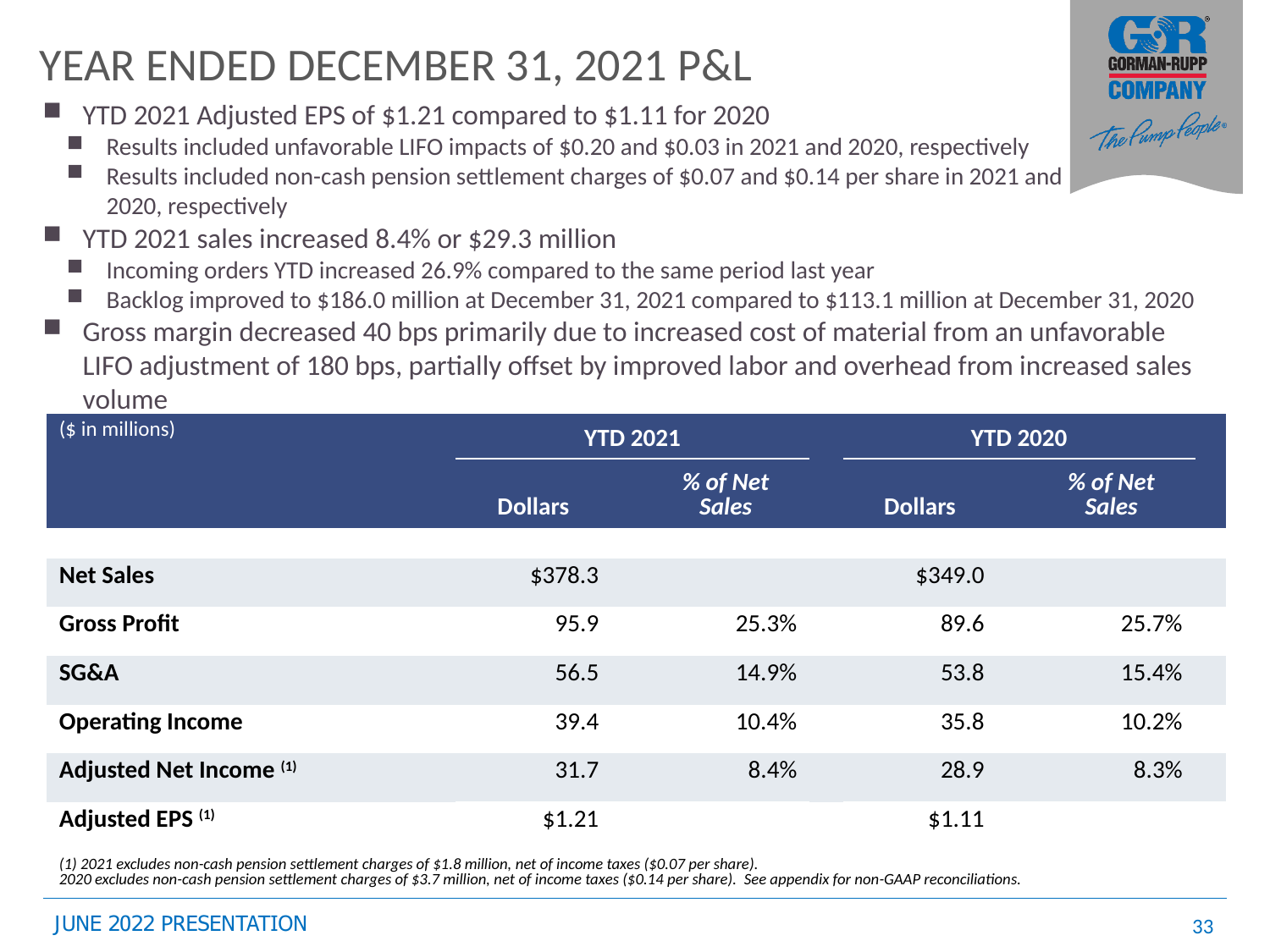

# Year ended DECEMBER 31, 2021 P&L
YTD 2021 Adjusted EPS of $1.21 compared to $1.11 for 2020
Results included unfavorable LIFO impacts of $0.20 and $0.03 in 2021 and 2020, respectively
Results included non-cash pension settlement charges of $0.07 and $0.14 per share in 2021 and 2020, respectively
YTD 2021 sales increased 8.4% or $29.3 million
Incoming orders YTD increased 26.9% compared to the same period last year
Backlog improved to $186.0 million at December 31, 2021 compared to $113.1 million at December 31, 2020
Gross margin decreased 40 bps primarily due to increased cost of material from an unfavorable LIFO adjustment of 180 bps, partially offset by improved labor and overhead from increased sales volume
| ($ in millions) |  | YTD 2021 |  |  |  | YTD 2020 |  |  |  |
| --- | --- | --- | --- | --- | --- | --- | --- | --- | --- |
|  |  | Dollars |  | % of Net Sales |  | Dollars |  | % of Net Sales |  |
|  |  |  |  |  |  |  |  |  |  |
| Net Sales |  | $378.3 |  |  |  | $349.0 |  |  |  |
| Gross Profit |  | 95.9 |  | 25.3% |  | 89.6 |  | 25.7% |  |
| SG&A |  | 56.5 |  | 14.9% |  | 53.8 |  | 15.4% |  |
| Operating Income |  | 39.4 |  | 10.4% |  | 35.8 |  | 10.2% |  |
| Adjusted Net Income (1) |  | 31.7 |  | 8.4% |  | 28.9 |  | 8.3% |  |
| Adjusted EPS (1) |  | $1.21 |  |  |  | $1.11 |  |  |  |
| (1) 2021 excludes non-cash pension settlement charges of $1.8 million, net of income taxes ($0.07 per share). 2020 excludes non-cash pension settlement charges of $3.7 million, net of income taxes ($0.14 per share). See appendix for non-GAAP reconciliations. |  |  |  |  |  |  |  |  |  |
33